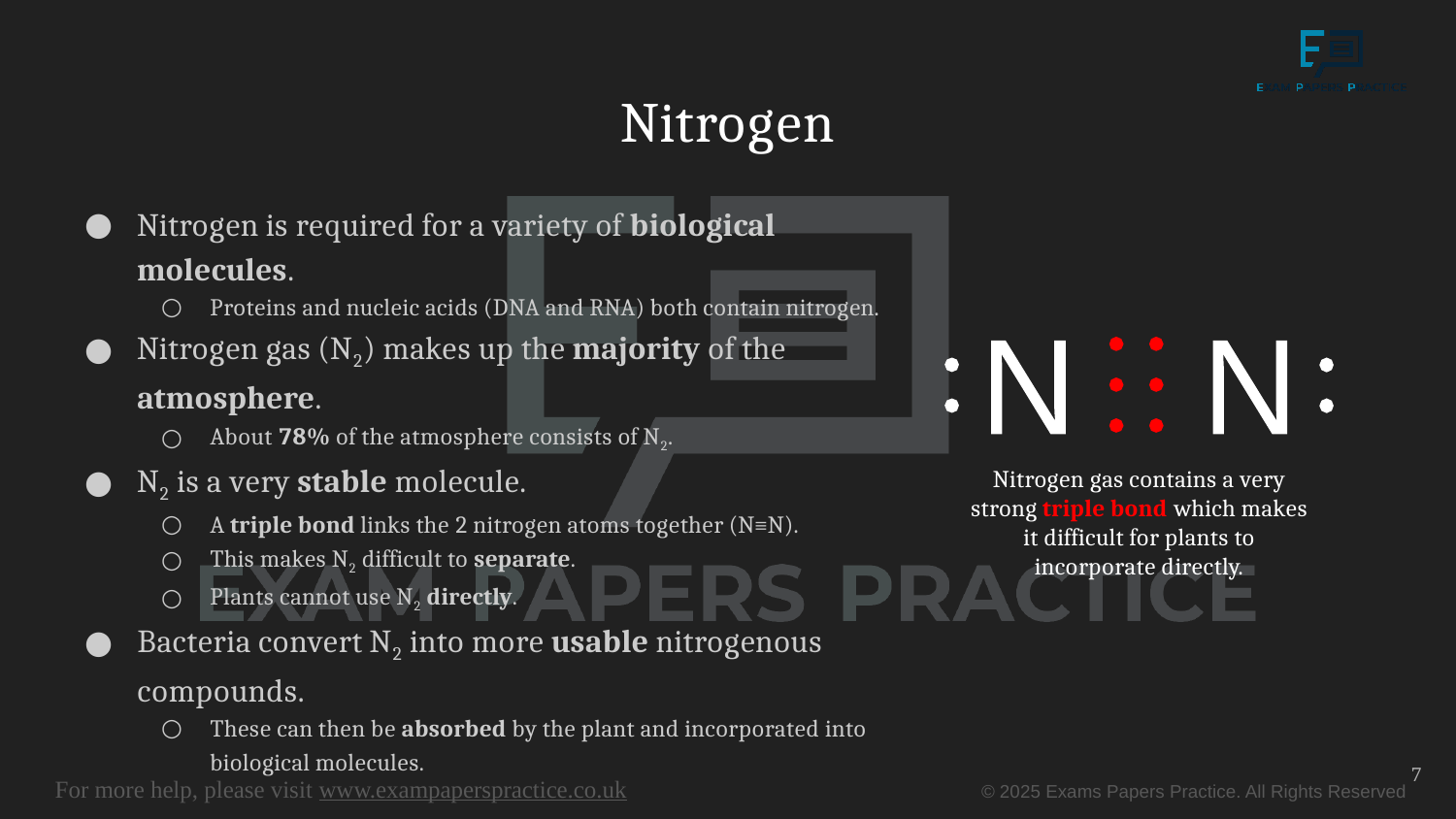

# Nitrogen

Nitrogen is required for a variety of biological molecules.
Proteins and nucleic acids (DNA and RNA) both contain nitrogen.
Nitrogen gas (N2) makes up the majority of the atmosphere.
About 78% of the atmosphere consists of N2.
N2 is a very stable molecule.
A triple bond links the 2 nitrogen atoms together (N≡N).
This makes N2 difficult to separate.
Plants cannot use N2 directly.
Bacteria convert N2 into more usable nitrogenous compounds.
These can then be absorbed by the plant and incorporated into biological molecules.

Nitrogen gas contains a very strong triple bond which makes it difficult for plants to incorporate directly.
7